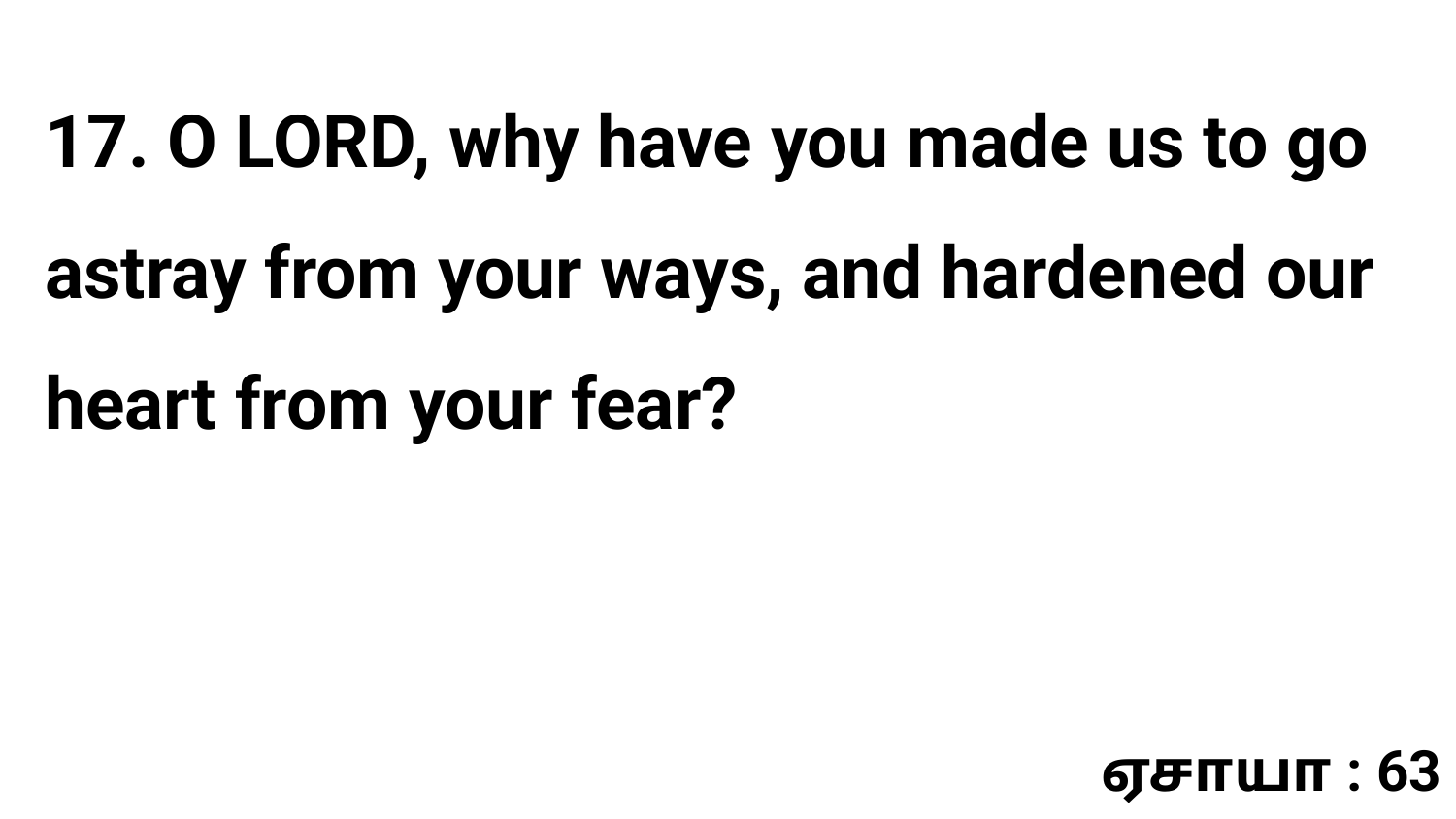

17. O LORD, why have you made us to go astray from your ways, and hardened our heart from your fear?
ஏசாயா : 63